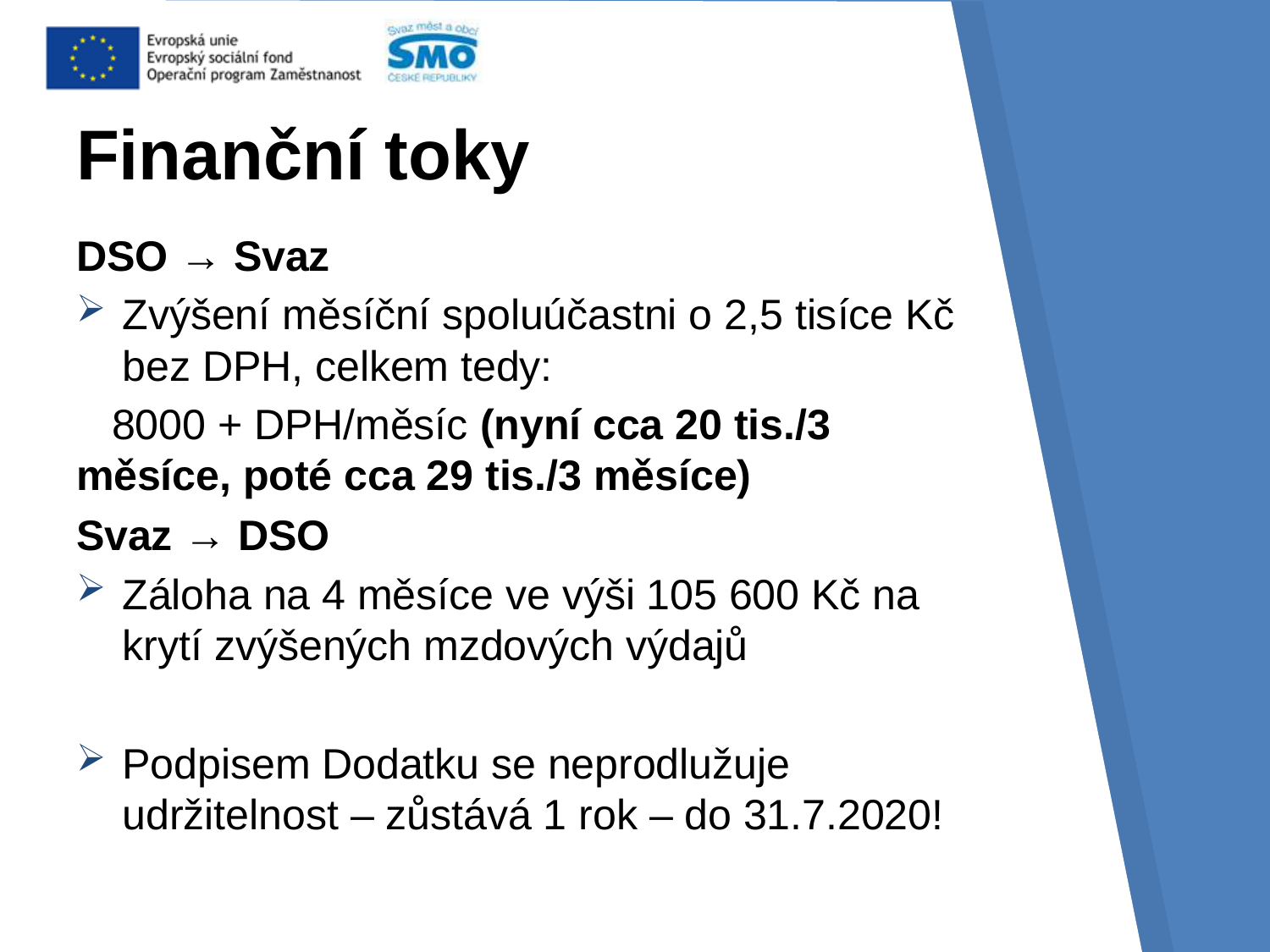

# Finanční toky
DSO → Svaz
Zvýšení měsíční spoluúčastni o 2,5 tisíce Kč bez DPH, celkem tedy:
   8000 + DPH/měsíc (nyní cca 20 tis./3 měsíce, poté cca 29 tis./3 měsíce)
Svaz → DSO
Záloha na 4 měsíce ve výši 105 600 Kč na krytí zvýšených mzdových výdajů

Podpisem Dodatku se neprodlužuje udržitelnost – zůstává 1 rok – do 31.7.2020!